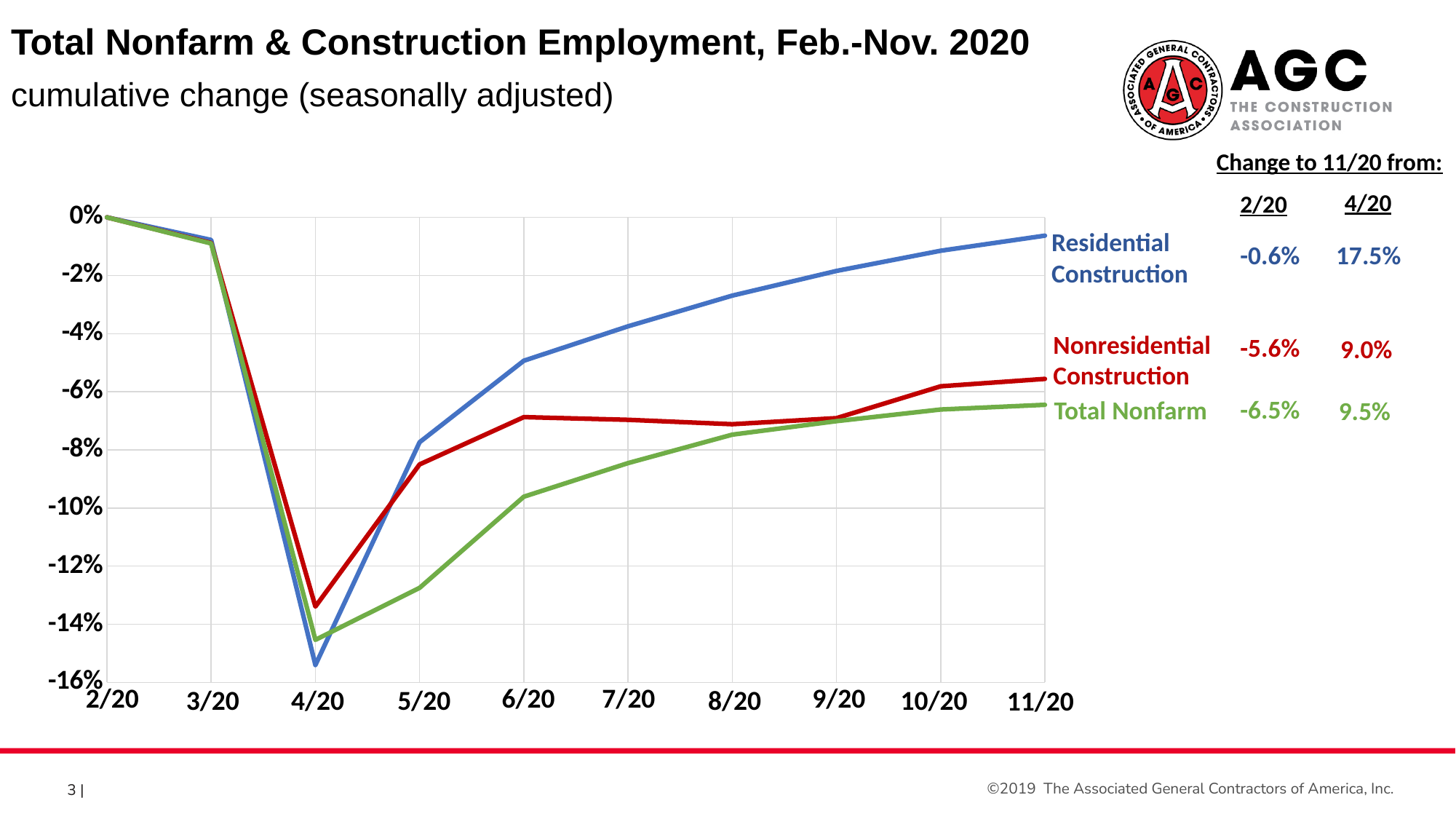

Total Nonfarm & Construction Employment, Feb.-Nov. 2020
cumulative change (seasonally adjusted)

Change to 11/20 from:

### Chart

| Category | Residential Construction | Nonresidential Construction | Total Nonfarm Employment  |
|---|---|---|---|
| 43862 | 0.0 | 0.0 | 0.0 |
| 43891 | -0.007788267026298014 | -0.008838572987780317 | -0.009005463620681739 |
| 43922 | -0.1540121375590021 | -0.1339054508100243 | -0.14534673986475408 |
| 43952 | -0.07737693863789616 | -0.08500438718513935 | -0.12747355095990504 |
| 43983 | -0.049325691166554345 | -0.06871829991225656 | -0.09611512301345244 |
| 44013 | -0.03749157113958187 | -0.06965993964945338 | -0.08456477965145642 |
| 44063 | -0.026938637896156317 | -0.0711580028677212 | -0.07477223982212078 |
| 44075 | -0.018442346594740328 | -0.06908211526526442 | -0.07010881328584641 |
| 44105 | -0.011496965610249463 | -0.058124852868791134 | -0.0661078425585224 |
| 44136 | -0.006304787592717403 | -0.05557814539773593 | -0.06450089529918734 |
4/20
2/20
Residential Construction
-0.6%
 17.5%
Nonresidential Construction

-5.6%
 9.0%
-6.5%
Total Nonfarm
  9.5%
2/20
6/20
7/20
9/20
4/20
5/20
3/20
8/20
10/20
11/20